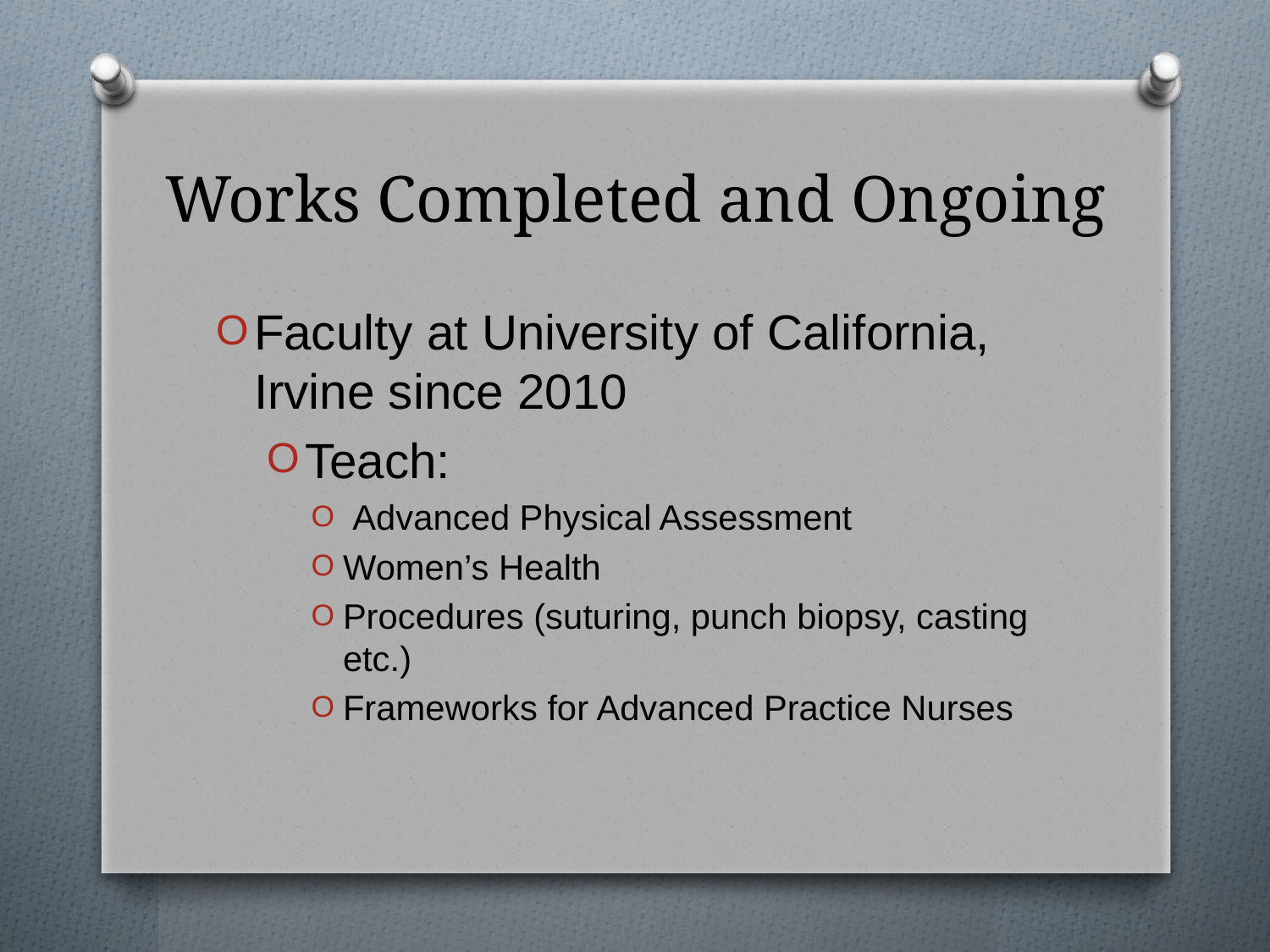

# Works Completed and Ongoing
Faculty at University of California, Irvine since 2010
Teach:
 Advanced Physical Assessment
Women’s Health
Procedures (suturing, punch biopsy, casting etc.)
Frameworks for Advanced Practice Nurses